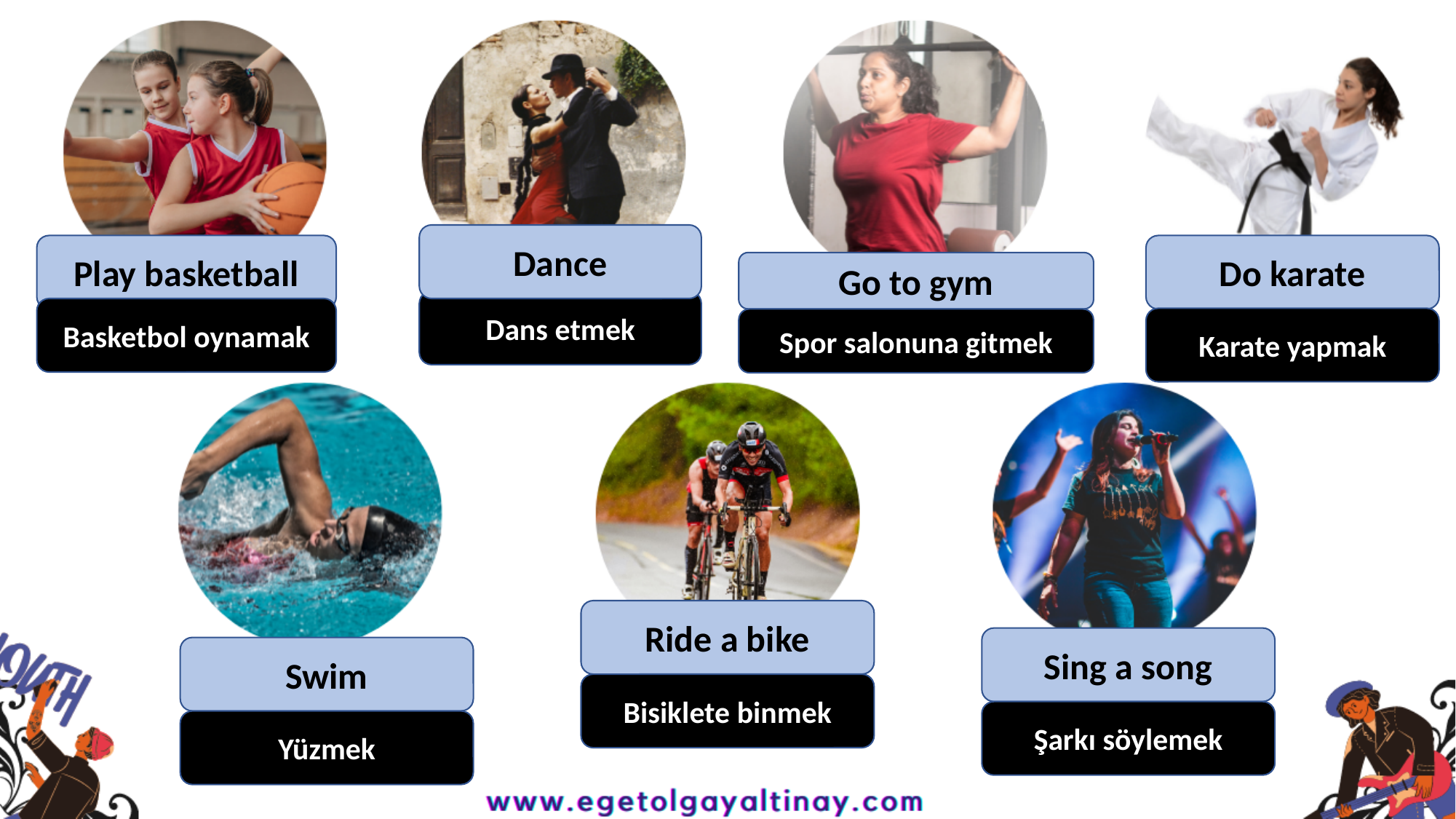

Dance
Play basketball
Do karate
Go to gym
Dans etmek
Basketbol oynamak
Karate yapmak
Spor salonuna gitmek
Ride a bike
Sing a song
Swim
Bisiklete binmek
Şarkı söylemek
Yüzmek